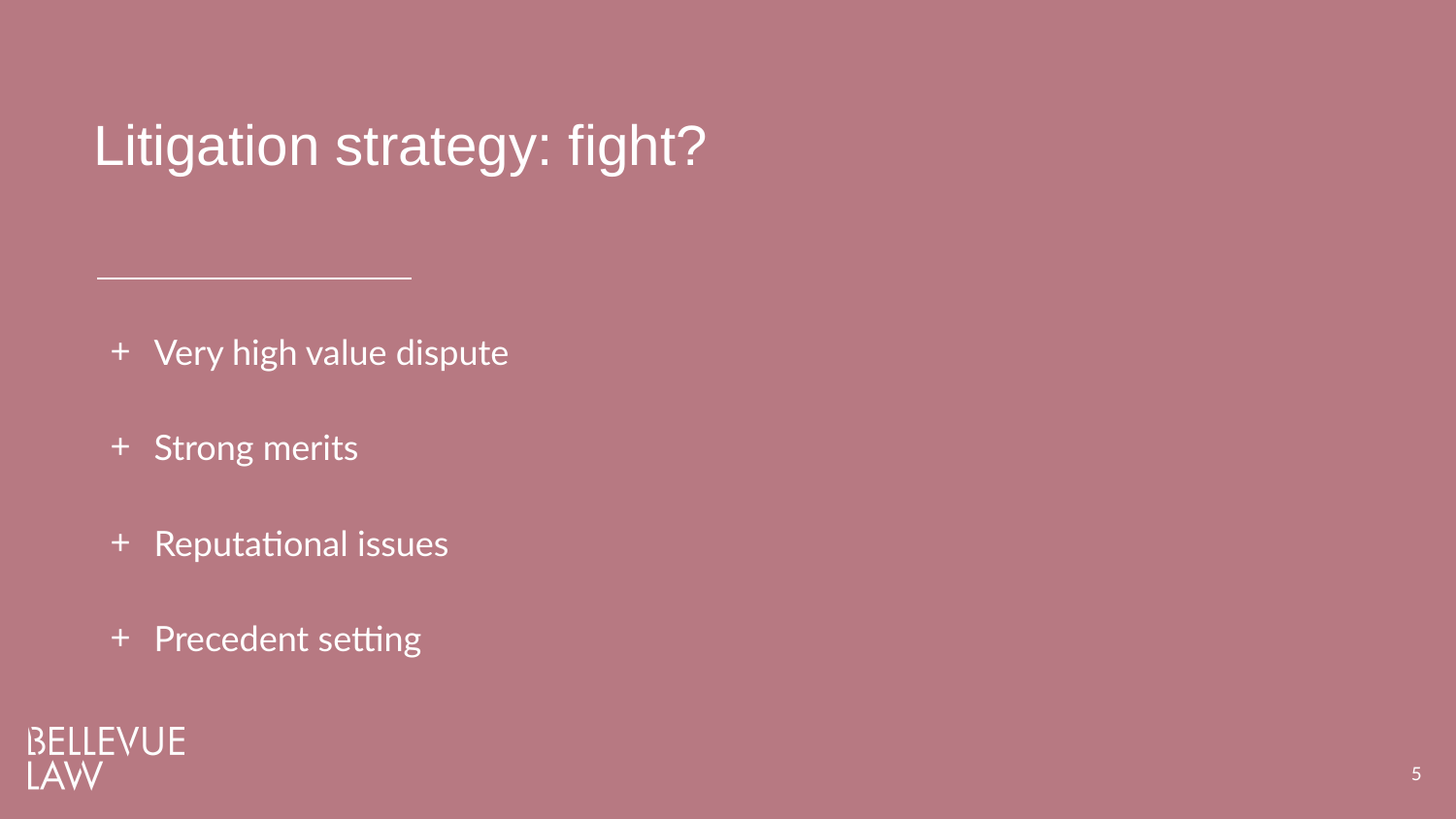

# Litigation strategy: fight?
Very high value dispute

Strong merits

Reputational issues

Precedent setting

5